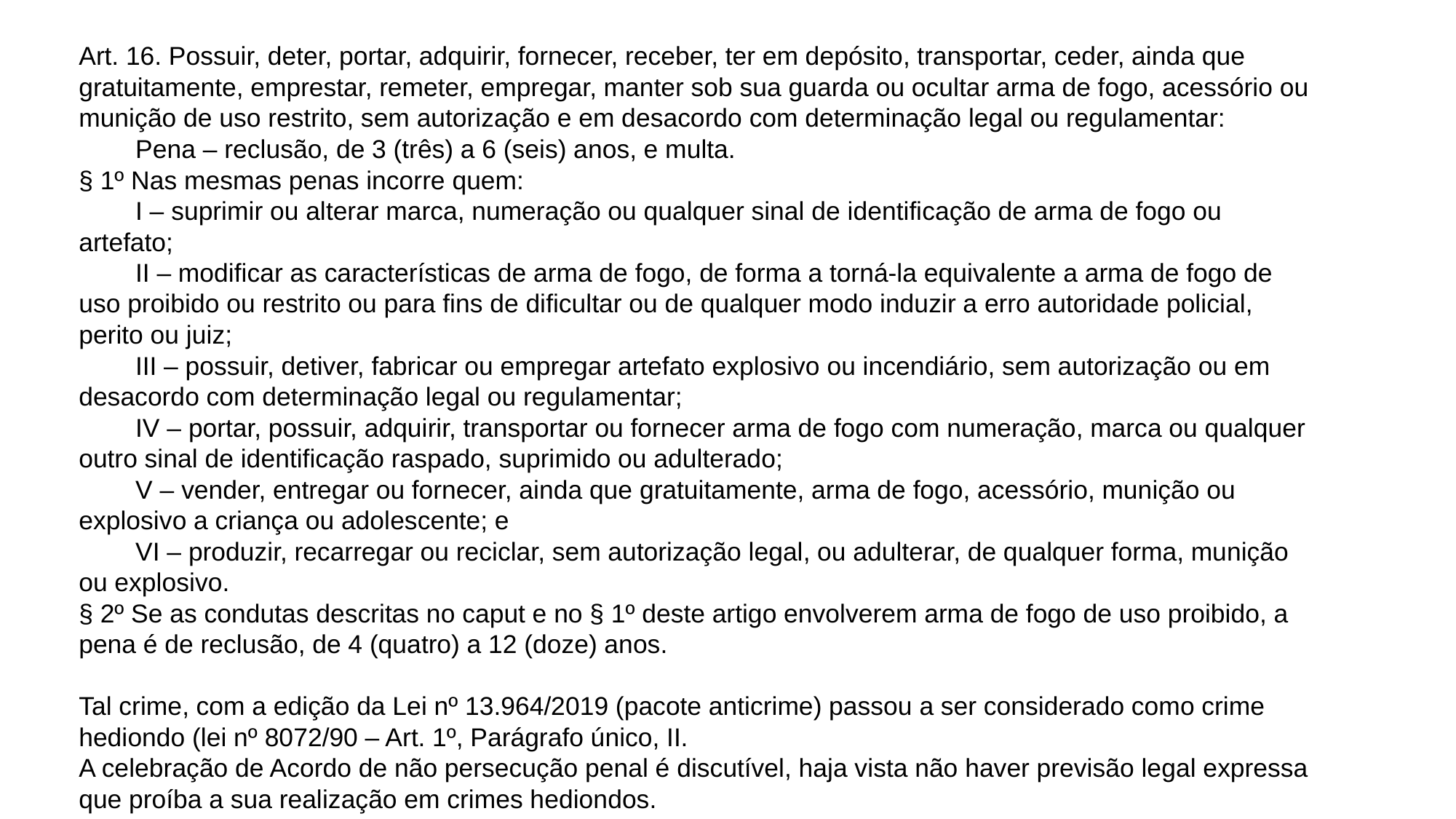

# Art. 16. Possuir, deter, portar, adquirir, fornecer, receber, ter em depósito, transportar, ceder, ainda que gratuitamente, emprestar, remeter, empregar, manter sob sua guarda ou ocultar arma de fogo, acessório ou munição de uso restrito, sem autorização e em desacordo com determinação legal ou regulamentar: Pena – reclusão, de 3 (três) a 6 (seis) anos, e multa. § 1º Nas mesmas penas incorre quem: I – suprimir ou alterar marca, numeração ou qualquer sinal de identificação de arma de fogo ou artefato; II – modificar as características de arma de fogo, de forma a torná-la equivalente a arma de fogo de uso proibido ou restrito ou para fins de dificultar ou de qualquer modo induzir a erro autoridade policial, perito ou juiz; III – possuir, detiver, fabricar ou empregar artefato explosivo ou incendiário, sem autorização ou em desacordo com determinação legal ou regulamentar; IV – portar, possuir, adquirir, transportar ou fornecer arma de fogo com numeração, marca ou qualquer outro sinal de identificação raspado, suprimido ou adulterado; V – vender, entregar ou fornecer, ainda que gratuitamente, arma de fogo, acessório, munição ou explosivo a criança ou adolescente; e VI – produzir, recarregar ou reciclar, sem autorização legal, ou adulterar, de qualquer forma, munição ou explosivo. § 2º Se as condutas descritas no caput e no § 1º deste artigo envolverem arma de fogo de uso proibido, a pena é de reclusão, de 4 (quatro) a 12 (doze) anos. Tal crime, com a edição da Lei nº 13.964/2019 (pacote anticrime) passou a ser considerado como crime hediondo (lei nº 8072/90 – Art. 1º, Parágrafo único, II. A celebração de Acordo de não persecução penal é discutível, haja vista não haver previsão legal expressa que proíba a sua realização em crimes hediondos.